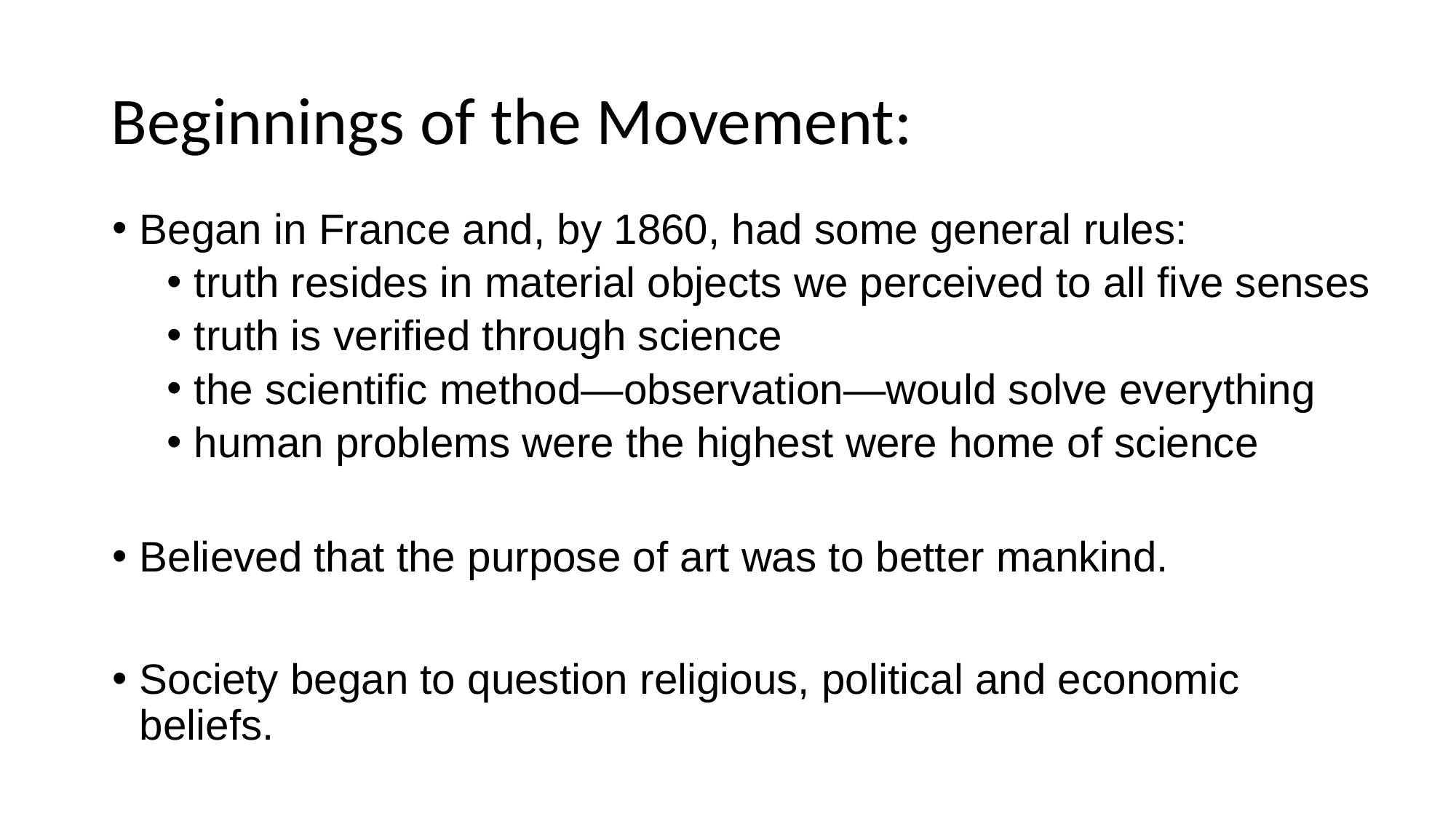

# Beginnings of the Movement:
Began in France and, by 1860, had some general rules:
truth resides in material objects we perceived to all five senses
truth is verified through science
the scientific method—observation—would solve everything
human problems were the highest were home of science

Believed that the purpose of art was to better mankind.

Society began to question religious, political and economic beliefs.